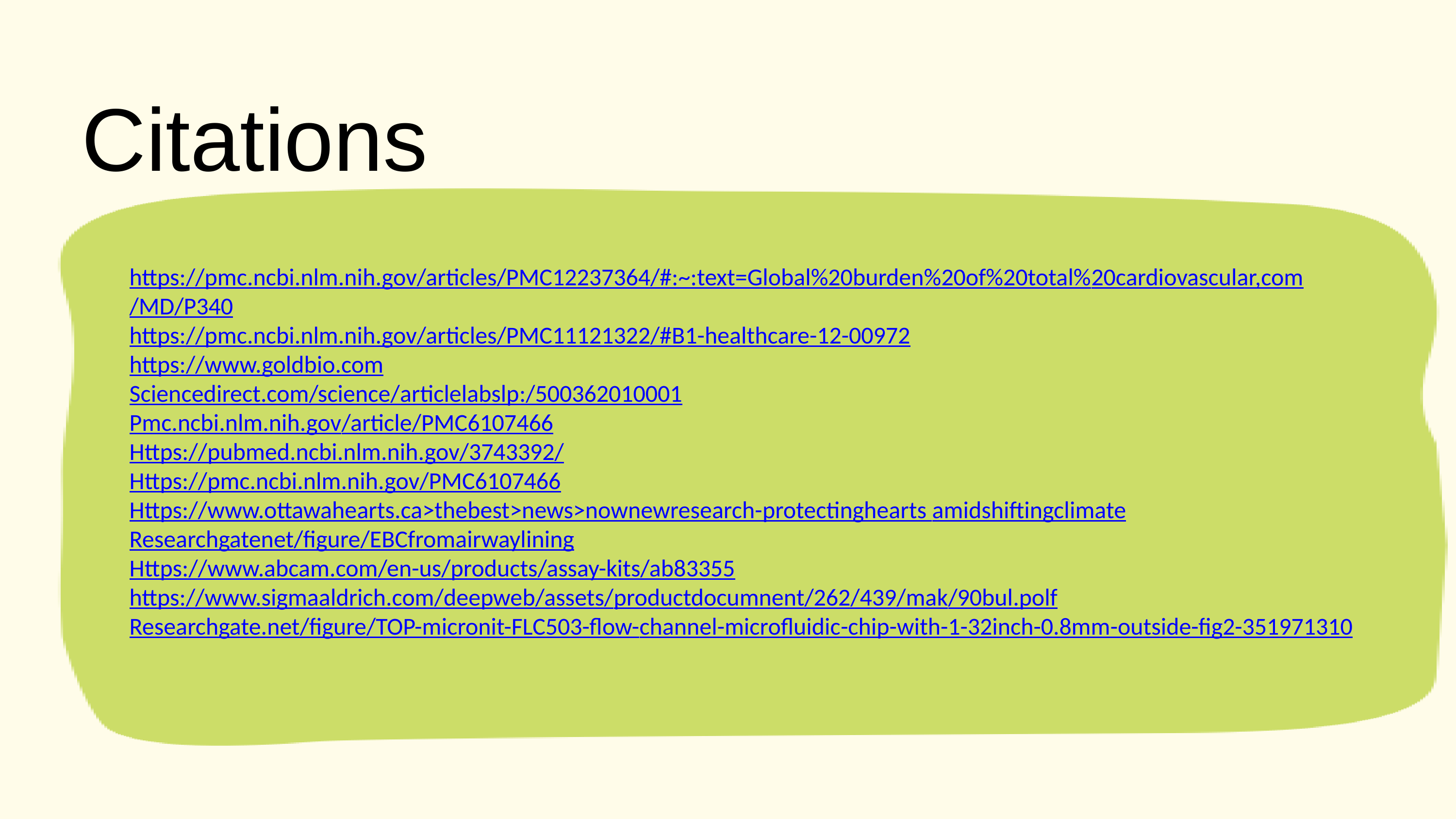

Citations

https://pmc.ncbi.nlm.nih.gov/articles/PMC12237364/#:~:text=Global%20burden%20of%20total%20cardiovascular,com/MD/P340
https://pmc.ncbi.nlm.nih.gov/articles/PMC11121322/#B1-healthcare-12-00972
https://www.goldbio.com
Sciencedirect.com/science/articlelabslp:/500362010001
Pmc.ncbi.nlm.nih.gov/article/PMC6107466
Https://pubmed.ncbi.nlm.nih.gov/3743392/
Https://pmc.ncbi.nlm.nih.gov/PMC6107466
Https://www.ottawahearts.ca>thebest>news>nownewresearch-protectinghearts amidshiftingclimate
Researchgatenet/figure/EBCfromairwaylining
Https://www.abcam.com/en-us/products/assay-kits/ab83355
https://www.sigmaaldrich.com/deepweb/assets/productdocumnent/262/439/mak/90bul.polf
Researchgate.net/figure/TOP-micronit-FLC503-flow-channel-microfluidic-chip-with-1-32inch-0.8mm-outside-fig2-351971310